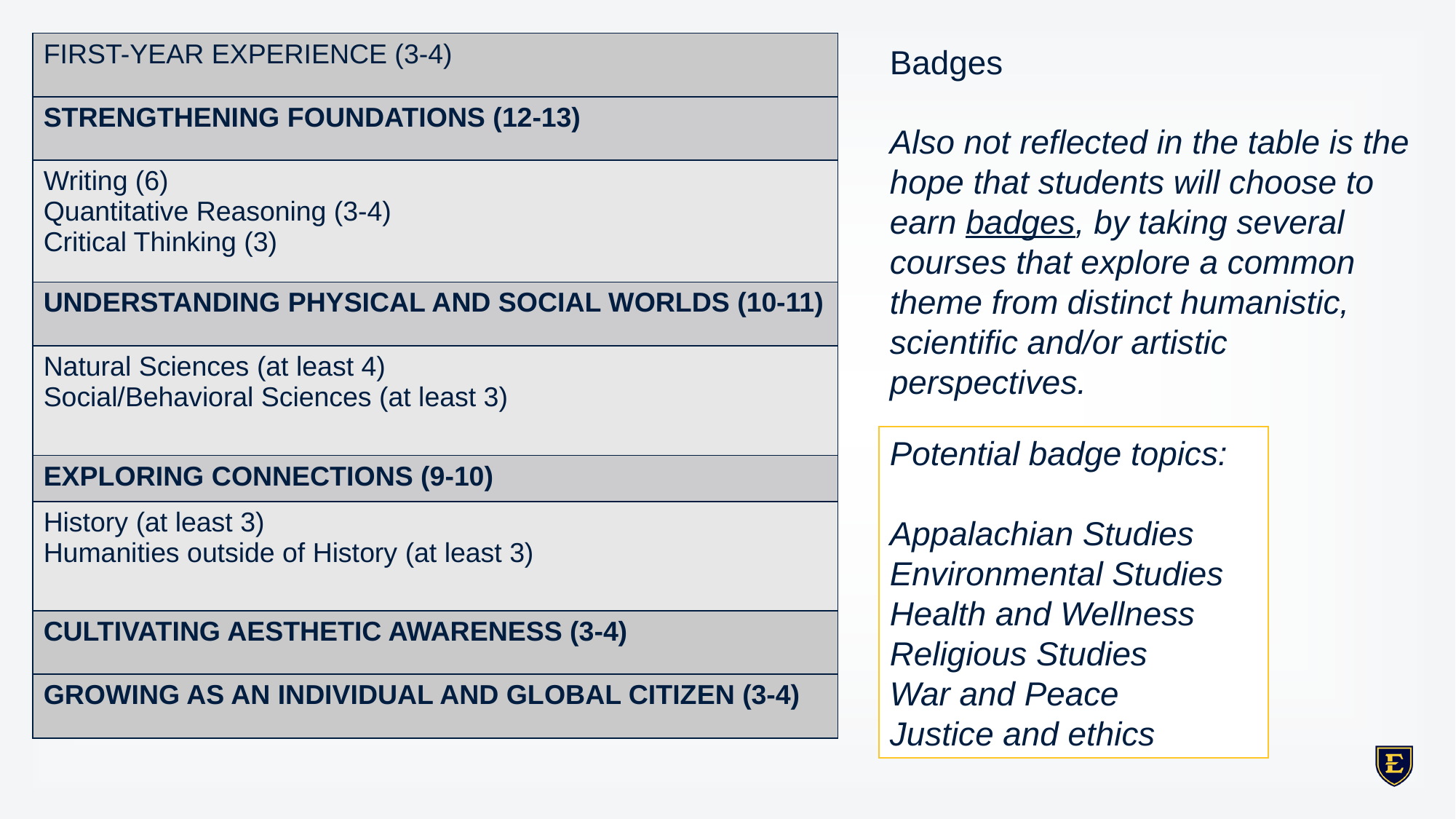

| FIRST-YEAR EXPERIENCE (3-4) |
| --- |
| STRENGTHENING FOUNDATIONS (12-13) |
| Writing (6) Quantitative Reasoning (3-4) Critical Thinking (3) |
| UNDERSTANDING PHYSICAL AND SOCIAL WORLDS (10-11) |
| Natural Sciences (at least 4) Social/Behavioral Sciences (at least 3) |
| EXPLORING CONNECTIONS (9-10) |
| History (at least 3) Humanities outside of History (at least 3) |
| CULTIVATING AESTHETIC AWARENESS (3-4) |
| GROWING AS AN INDIVIDUAL AND GLOBAL CITIZEN (3-4) |
Badges

Also not reflected in the table is the hope that students will choose to earn badges, by taking several courses that explore a common theme from distinct humanistic, scientific and/or artistic perspectives.
# First-Year Experience
Potential badge topics:

Appalachian Studies
Environmental Studies
Health and Wellness
Religious Studies
War and Peace
Justice and ethics